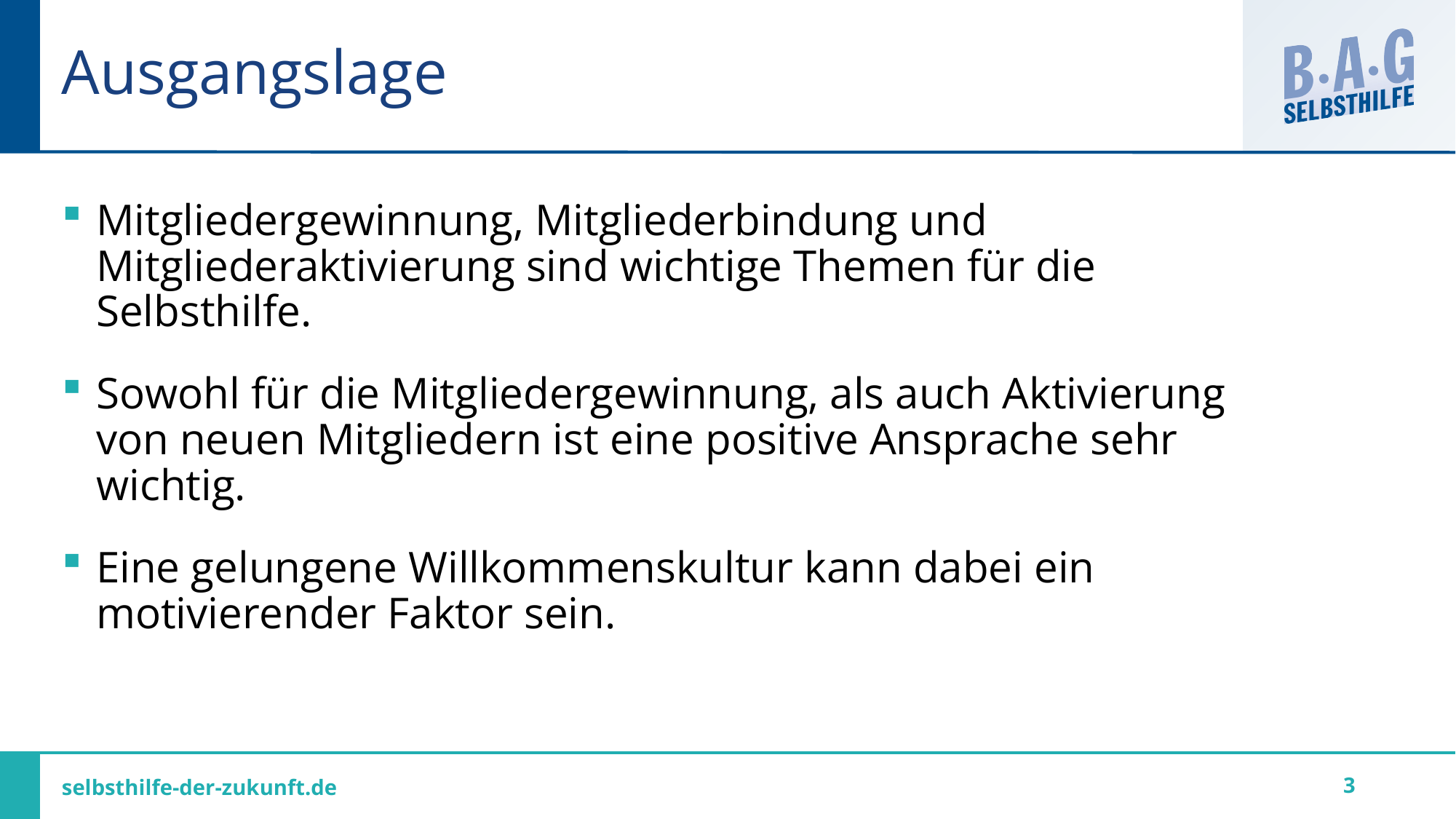

# Ausgangslage
Mitgliedergewinnung, Mitgliederbindung und Mitgliederaktivierung sind wichtige Themen für die
Selbsthilfe.
Sowohl für die Mitgliedergewinnung, als auch Aktivierung von neuen Mitgliedern ist eine positive Ansprache sehr wichtig.
Eine gelungene Willkommenskultur kann dabei ein motivierender Faktor sein.
3
selbsthilfe-der-zukunft.de